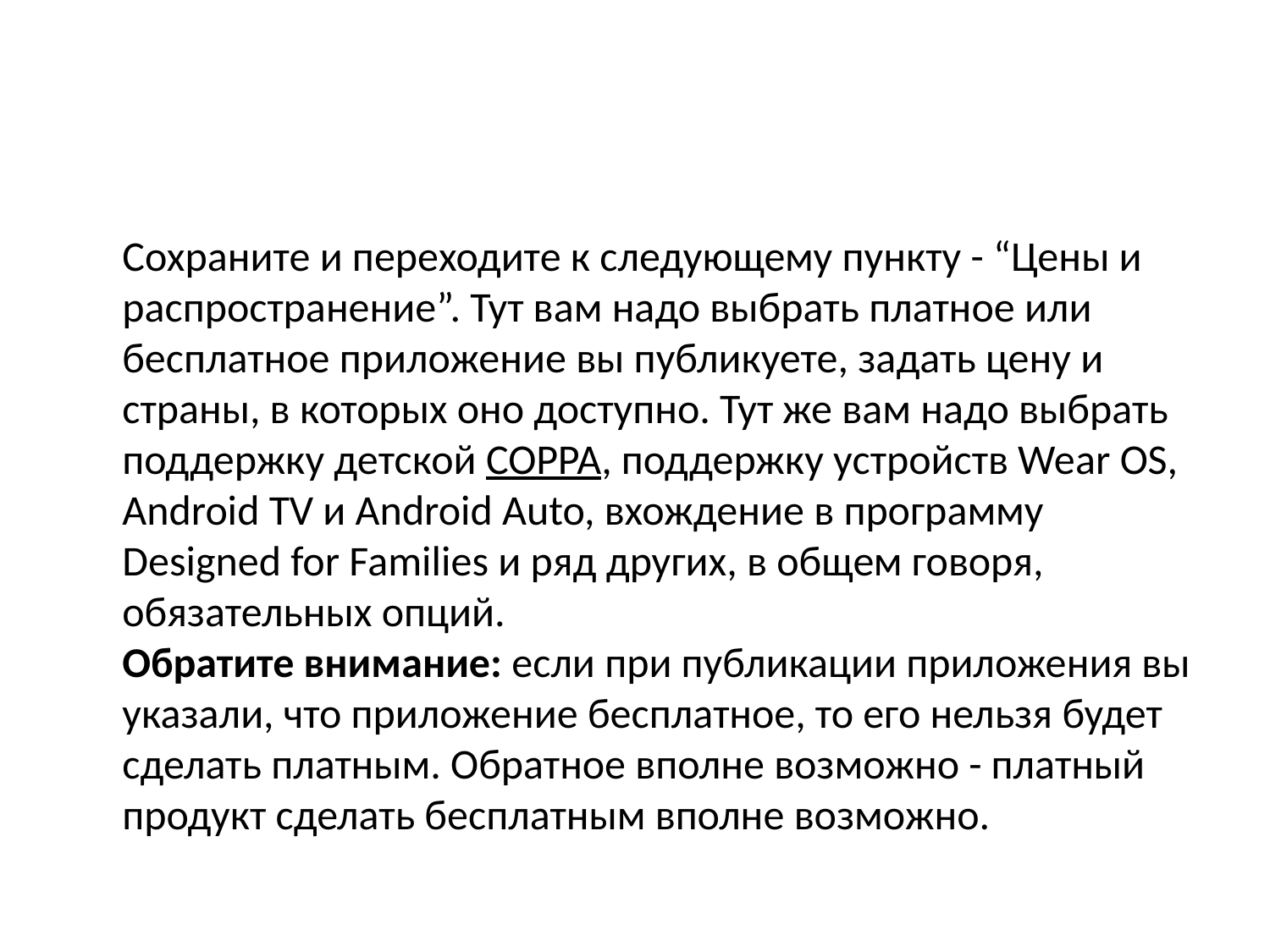

Сохраните и переходите к следующему пункту - “Цены и распространение”. Тут вам надо выбрать платное или бесплатное приложение вы публикуете, задать цену и страны, в которых оно доступно. Тут же вам надо выбрать поддержку детской COPPA, поддержку устройств Wear OS, Android TV и Android Auto, вхождение в программу Designed for Families и ряд других, в общем говоря, обязательных опций.
Обратите внимание: если при публикации приложения вы указали, что приложение бесплатное, то его нельзя будет сделать платным. Обратное вполне возможно - платный продукт сделать бесплатным вполне возможно.